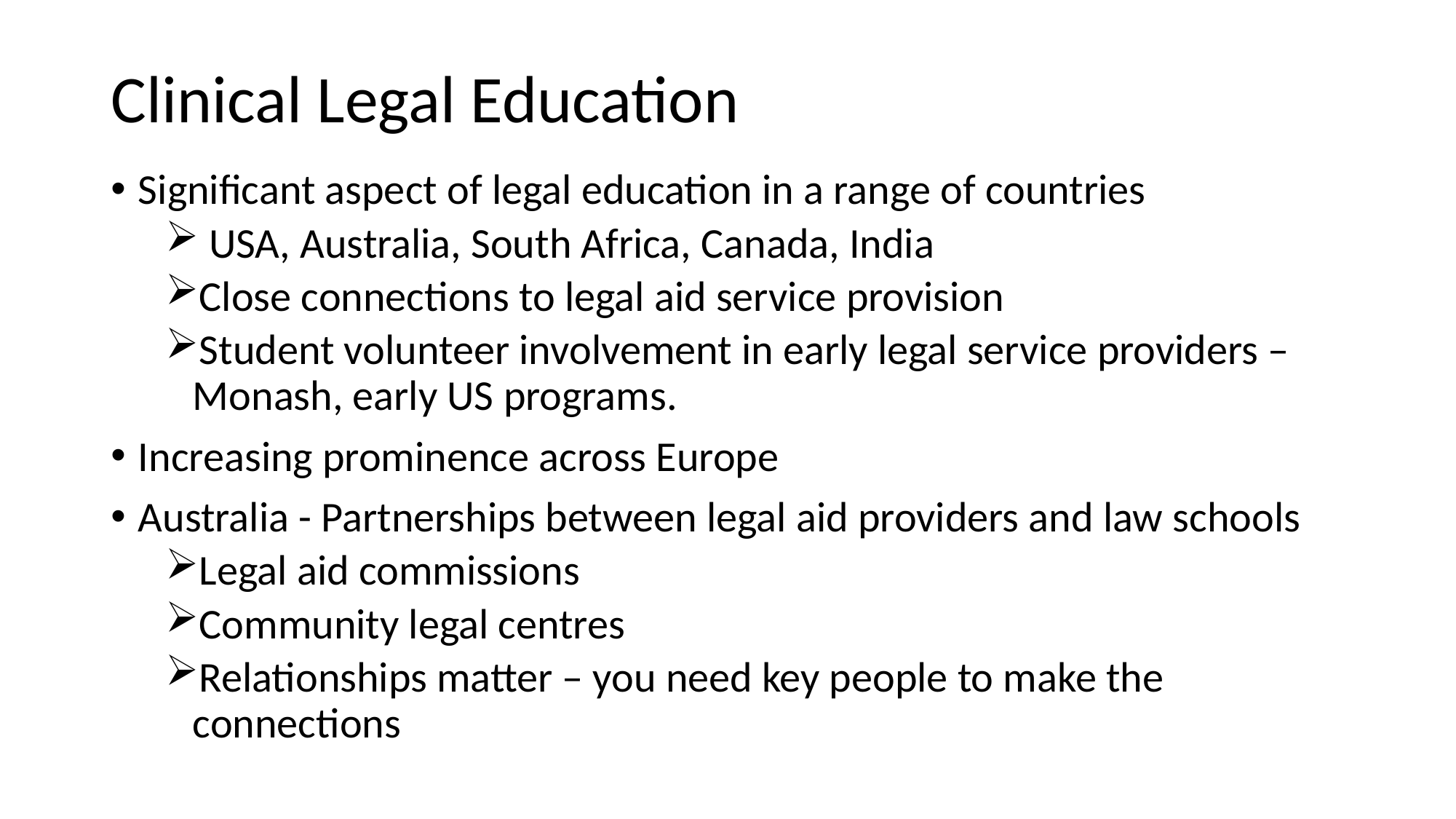

# Clinical Legal Education
Significant aspect of legal education in a range of countries
 USA, Australia, South Africa, Canada, India
Close connections to legal aid service provision
Student volunteer involvement in early legal service providers – Monash, early US programs.
Increasing prominence across Europe
Australia - Partnerships between legal aid providers and law schools
Legal aid commissions
Community legal centres
Relationships matter – you need key people to make the connections